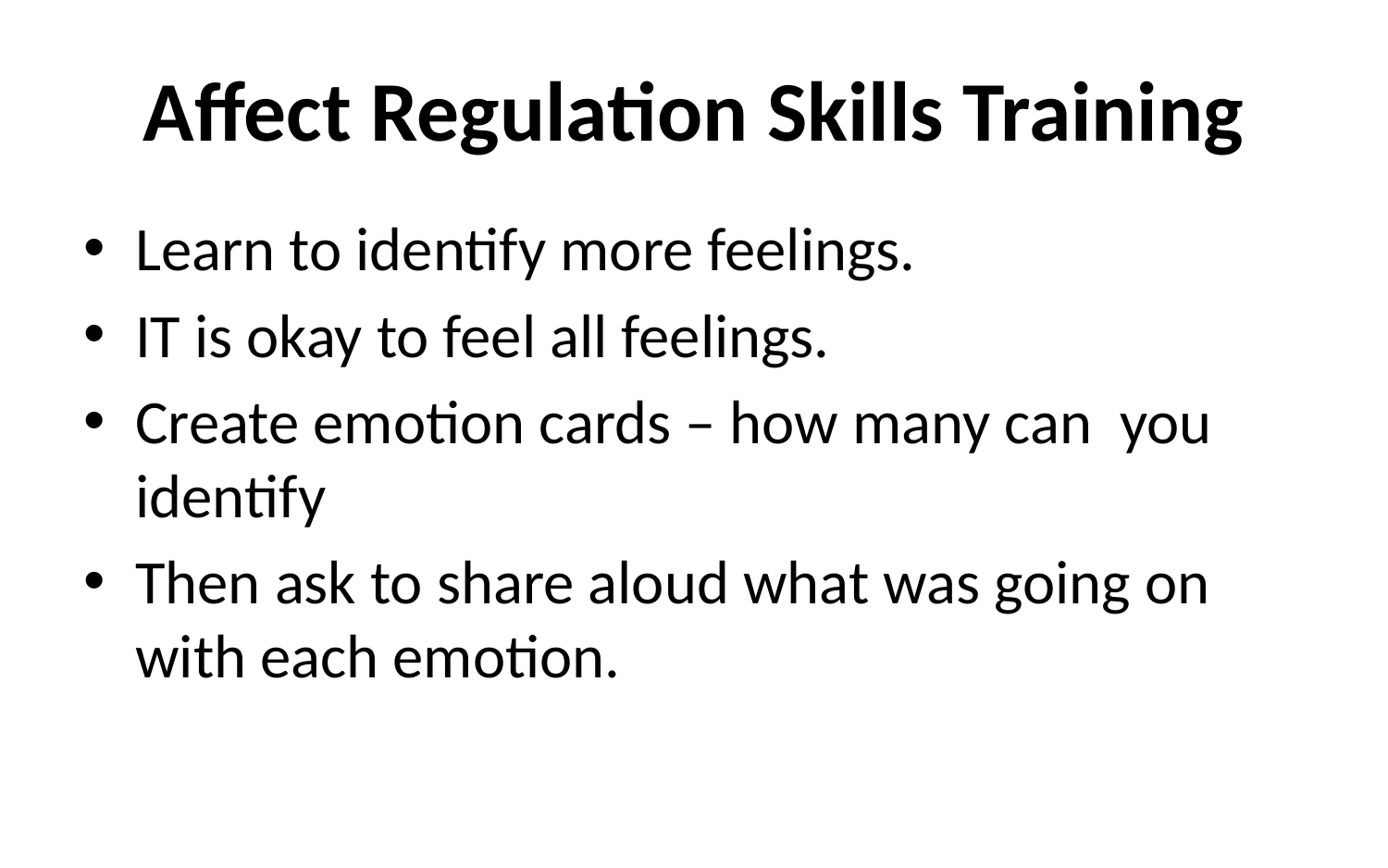

# Affect Regulation Skills Training
Learn to identify more feelings.
IT is okay to feel all feelings.
Create emotion cards – how many can  you identify
Then ask to share aloud what was going on with each emotion.